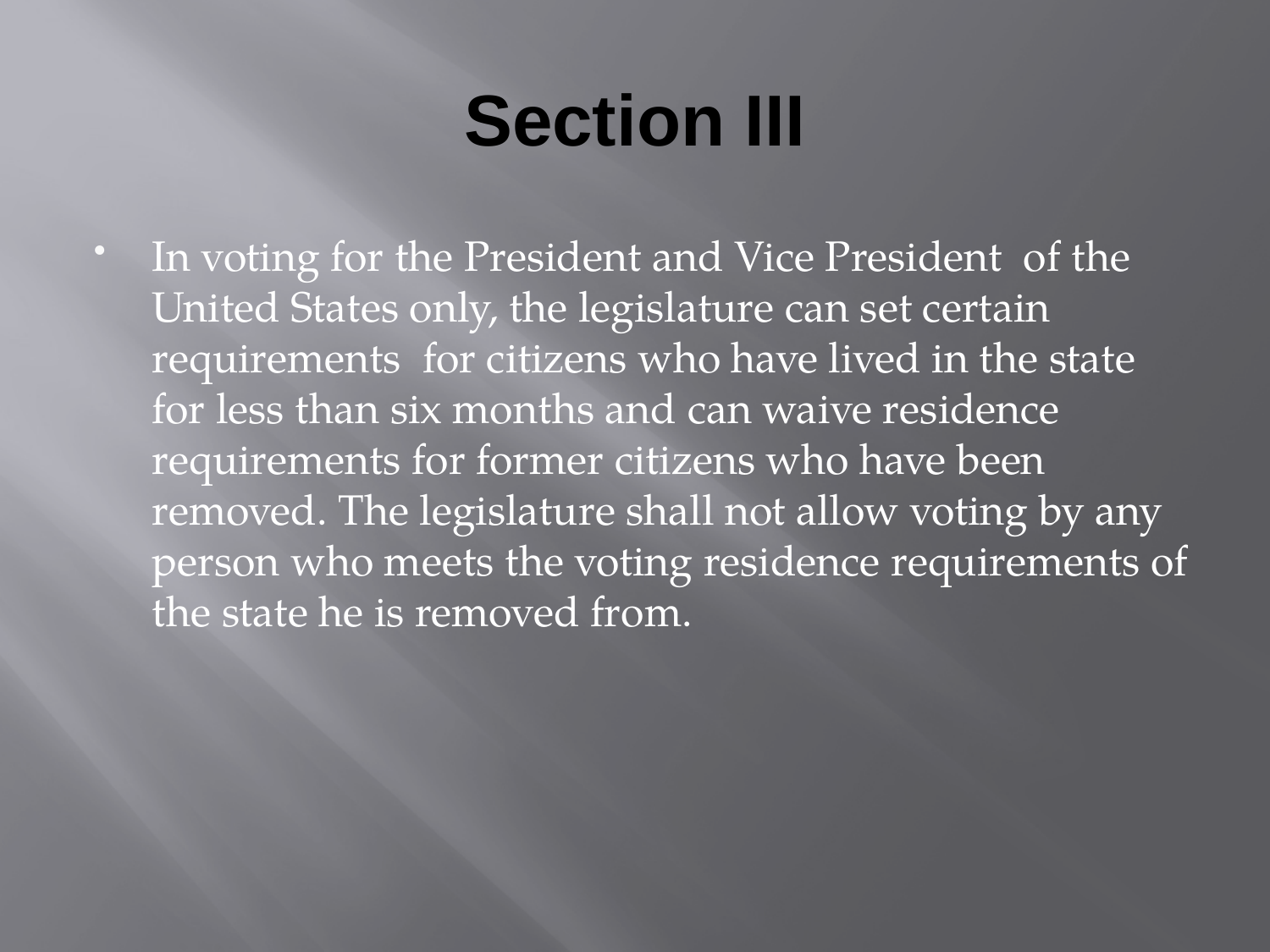

# Section III
In voting for the President and Vice President  of the United States only, the legislature can set certain requirements  for citizens who have lived in the state for less than six months and can waive residence requirements for former citizens who have been removed. The legislature shall not allow voting by any person who meets the voting residence requirements of the state he is removed from.